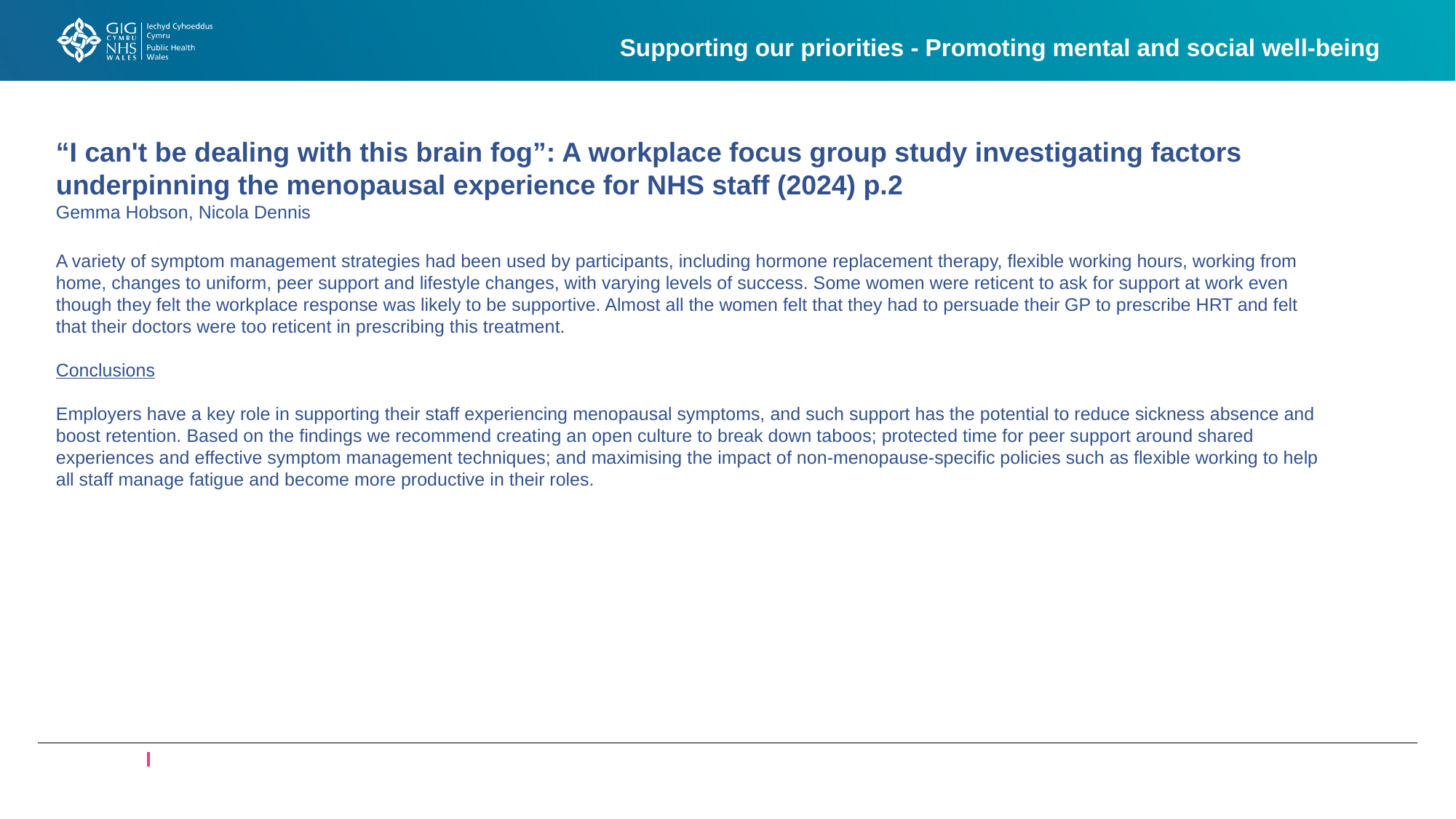

Supporting our priorities - Promoting mental and social well-being
# “I can't be dealing with this brain fog”: A workplace focus group study investigating factors underpinning the menopausal experience for NHS staff (2024) p.2 Gemma Hobson, Nicola Dennis
A variety of symptom management strategies had been used by participants, including hormone replacement therapy, flexible working hours, working from home, changes to uniform, peer support and lifestyle changes, with varying levels of success. Some women were reticent to ask for support at work even though they felt the workplace response was likely to be supportive. Almost all the women felt that they had to persuade their GP to prescribe HRT and felt that their doctors were too reticent in prescribing this treatment.

Conclusions

Employers have a key role in supporting their staff experiencing menopausal symptoms, and such support has the potential to reduce sickness absence and boost retention. Based on the findings we recommend creating an open culture to break down taboos; protected time for peer support around shared experiences and effective symptom management techniques; and maximising the impact of non-menopause-specific policies such as flexible working to help all staff manage fatigue and become more productive in their roles.